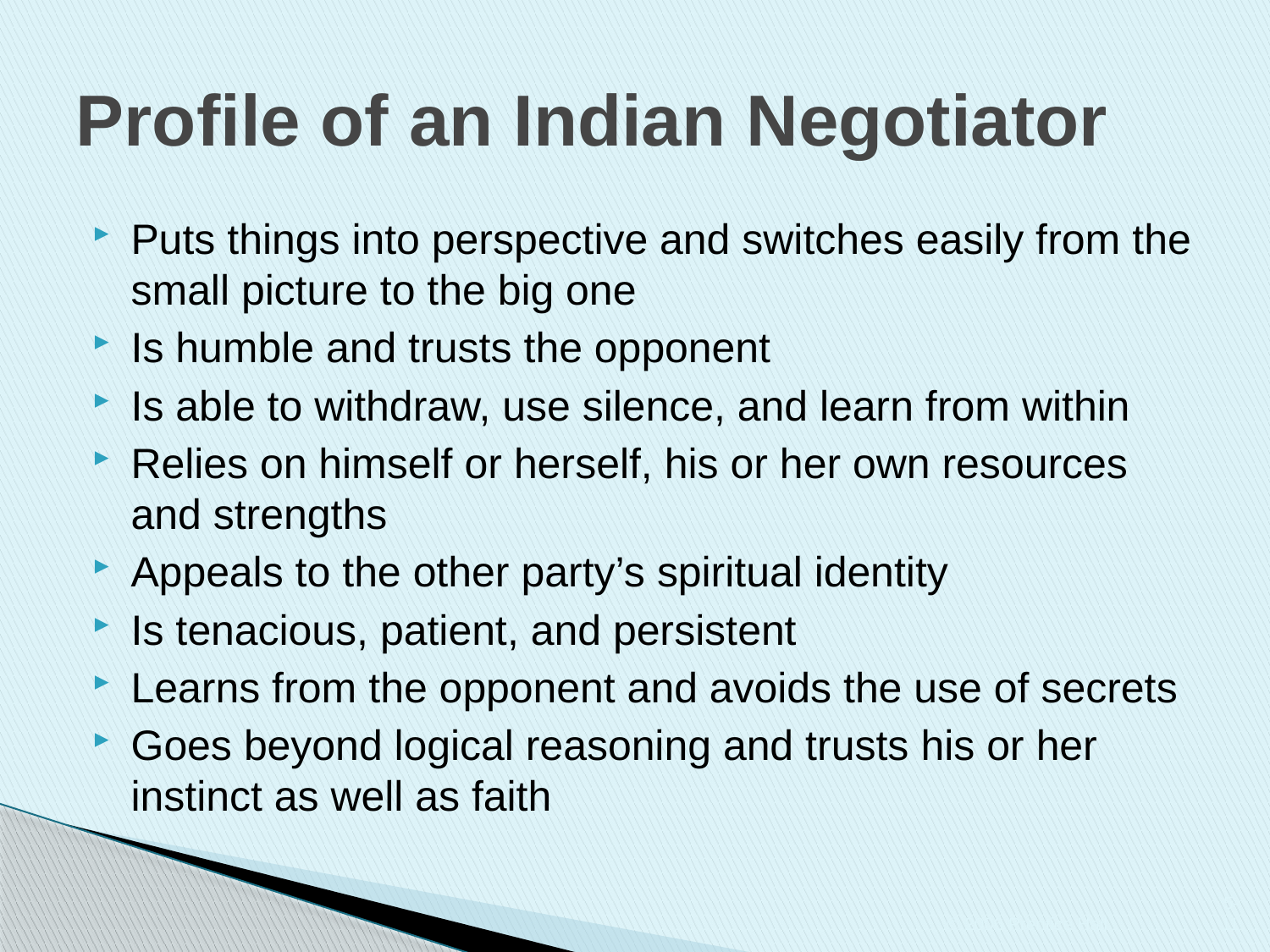

# Profile of an Indian Negotiator
Puts things into perspective and switches easily from the small picture to the big one
Is humble and trusts the opponent
Is able to withdraw, use silence, and learn from within
Relies on himself or herself, his or her own resources and strengths
Appeals to the other party’s spiritual identity
Is tenacious, patient, and persistent
Learns from the opponent and avoids the use of secrets
Goes beyond logical reasoning and trusts his or her instinct as well as faith
© 2006 Prentice Hall
5-11